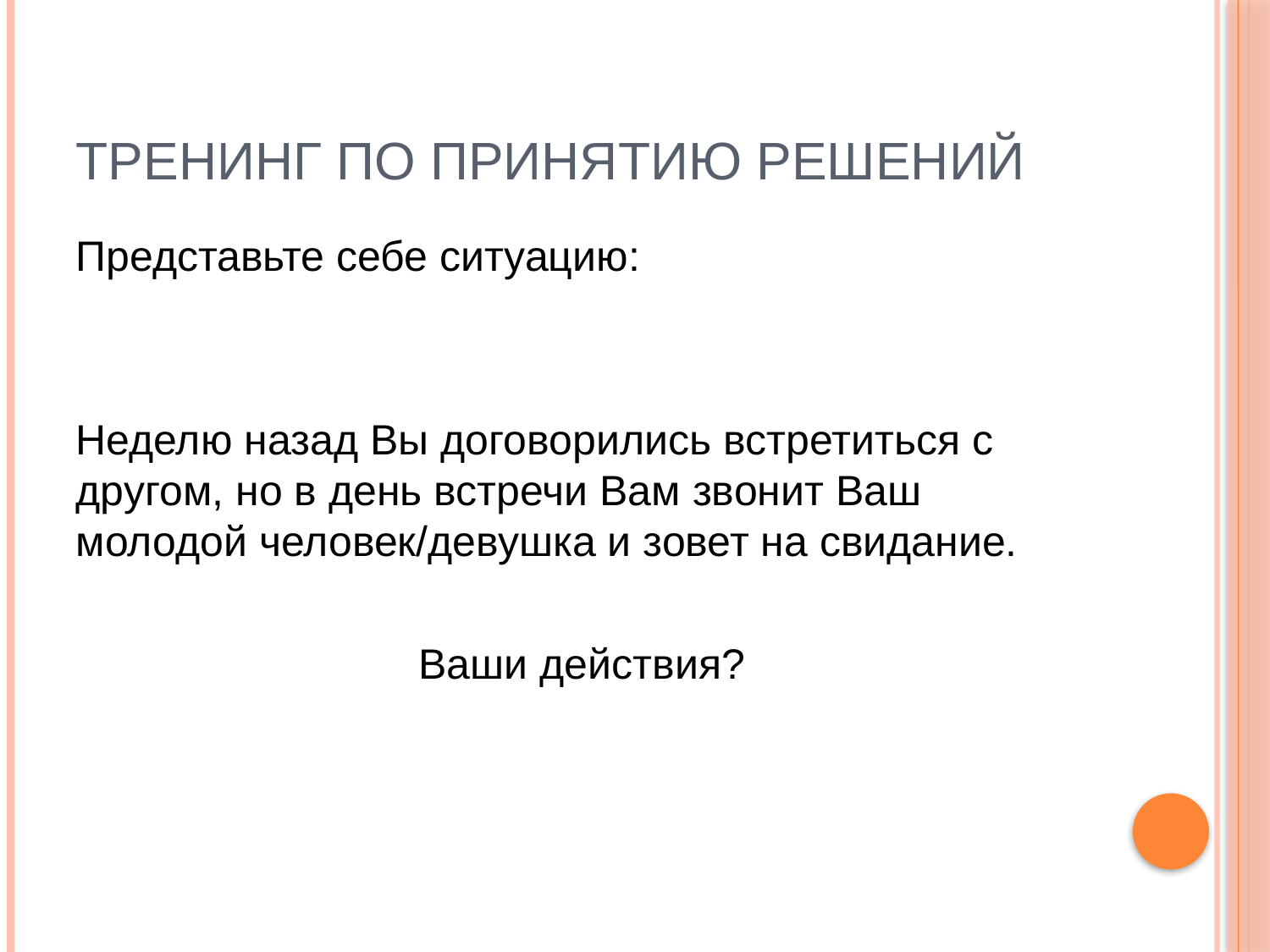

# Тренинг по принятию решений
Представьте себе ситуацию:

Неделю назад Вы договорились встретиться с другом, но в день встречи Вам звонит Ваш молодой человек/девушка и зовет на свидание.

Ваши действия?